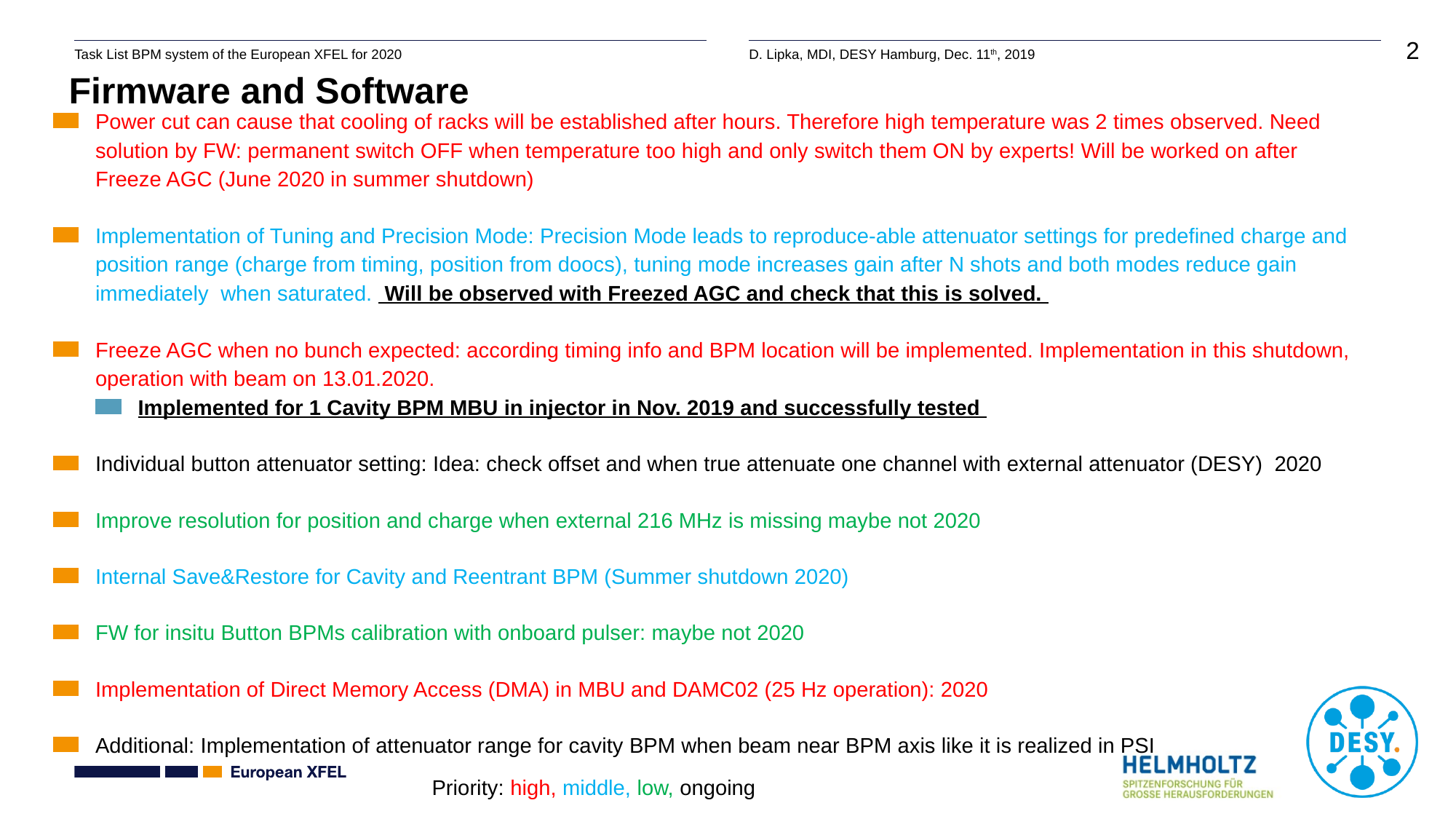

# Firmware and Software
Power cut can cause that cooling of racks will be established after hours. Therefore high temperature was 2 times observed. Need solution by FW: permanent switch OFF when temperature too high and only switch them ON by experts! Will be worked on after Freeze AGC (June 2020 in summer shutdown)
Implementation of Tuning and Precision Mode: Precision Mode leads to reproduce-able attenuator settings for predefined charge and position range (charge from timing, position from doocs), tuning mode increases gain after N shots and both modes reduce gain immediately  when saturated.  Will be observed with Freezed AGC and check that this is solved.
Freeze AGC when no bunch expected: according timing info and BPM location will be implemented. Implementation in this shutdown, operation with beam on 13.01.2020.
Implemented for 1 Cavity BPM MBU in injector in Nov. 2019 and successfully tested
Individual button attenuator setting: Idea: check offset and when true attenuate one channel with external attenuator (DESY)  2020
Improve resolution for position and charge when external 216 MHz is missing maybe not 2020
Internal Save&Restore for Cavity and Reentrant BPM (Summer shutdown 2020)
FW for insitu Button BPMs calibration with onboard pulser: maybe not 2020
Implementation of Direct Memory Access (DMA) in MBU and DAMC02 (25 Hz operation): 2020
Additional: Implementation of attenuator range for cavity BPM when beam near BPM axis like it is realized in PSI
Priority: high, middle, low, ongoing